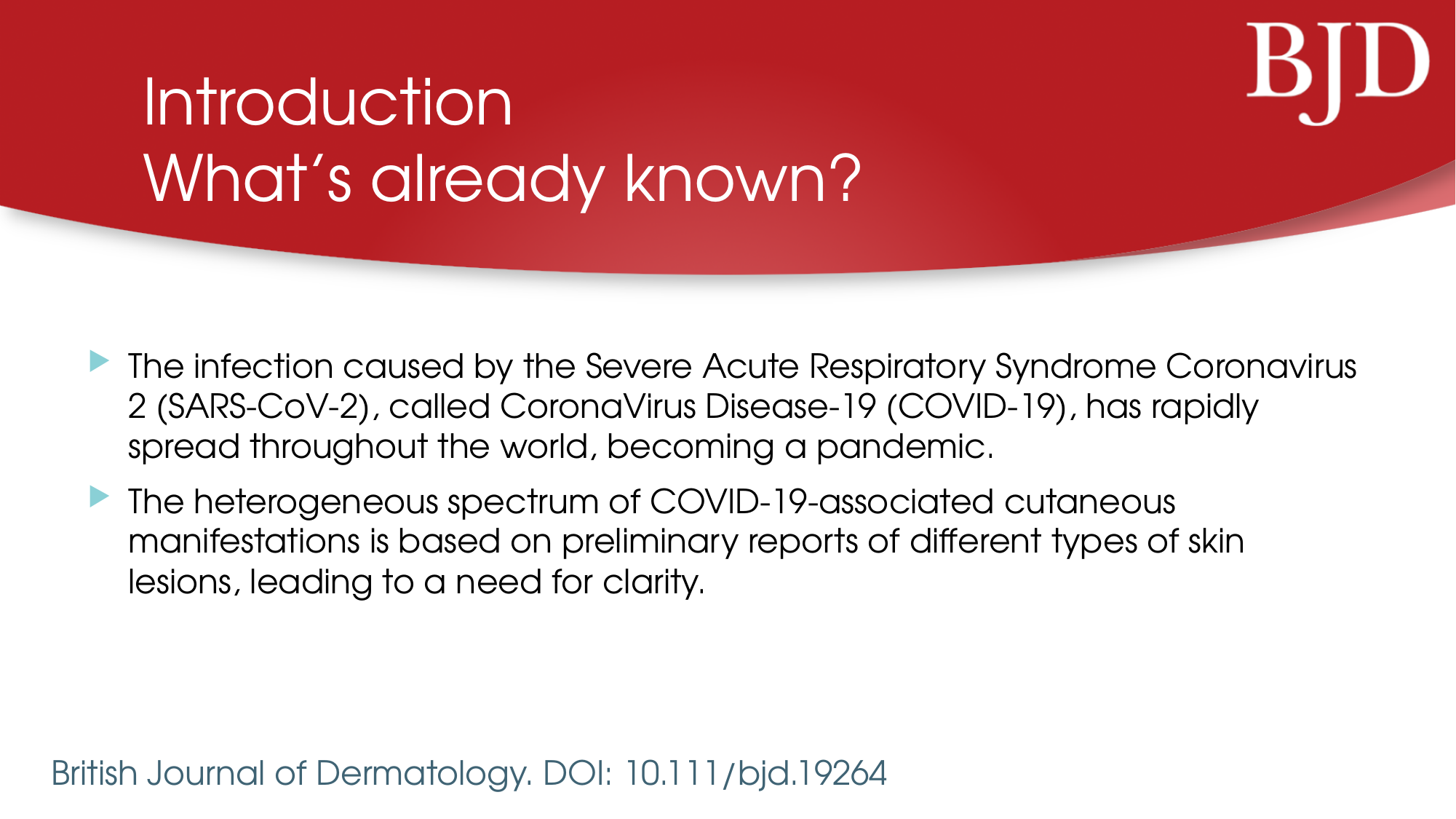

# Introduction What’s already known?
The infection caused by the Severe Acute Respiratory Syndrome Coronavirus 2 (SARS-CoV-2), called CoronaVirus Disease-19 (COVID-19), has rapidly spread throughout the world, becoming a pandemic.
The heterogeneous spectrum of COVID-19-associated cutaneous manifestations is based on preliminary reports of different types of skin lesions, leading to a need for clarity.

British Journal of Dermatology. DOI: 10.111/bjd.19264